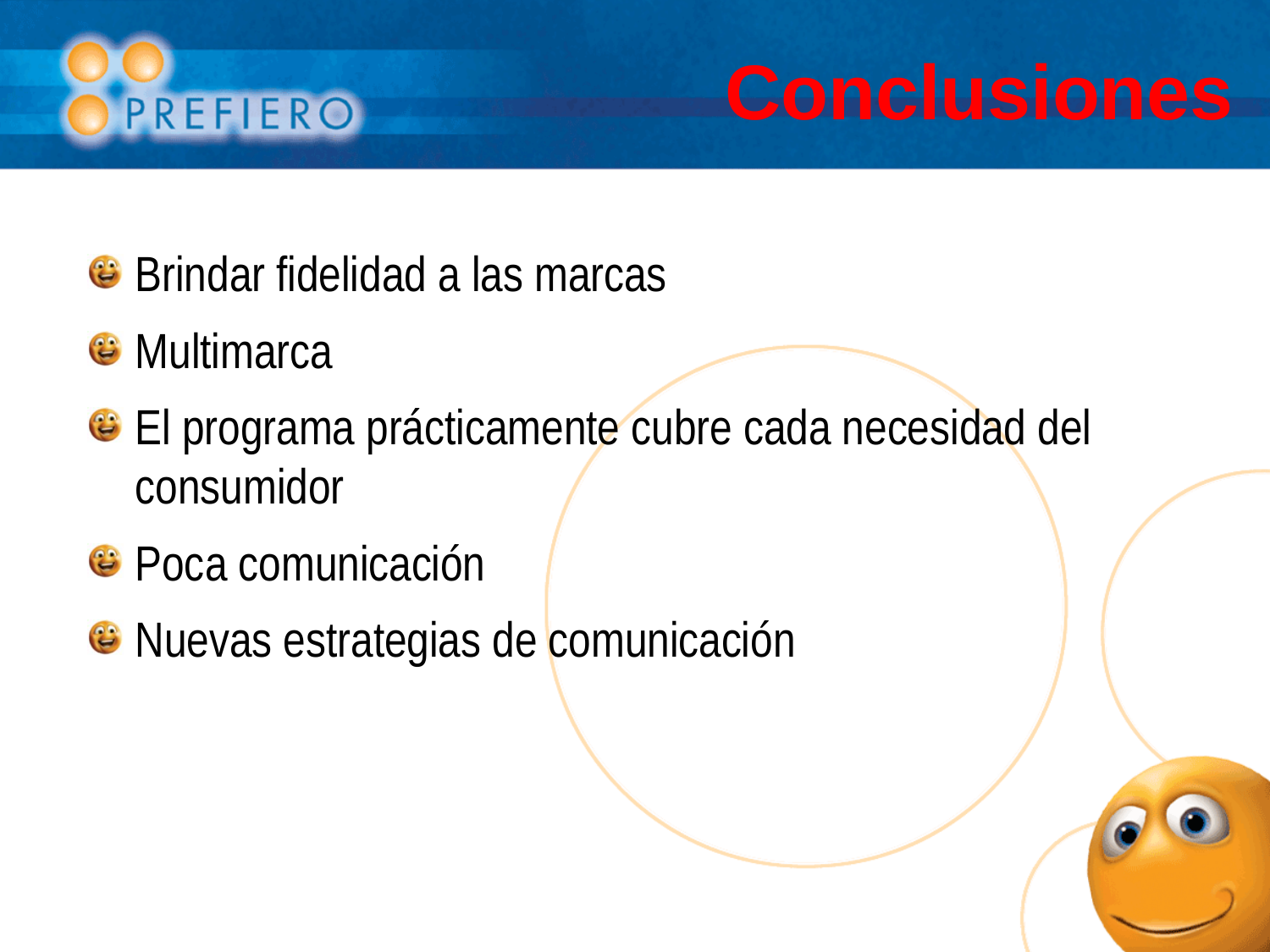

# Conclusiones
Brindar fidelidad a las marcas
Multimarca
El programa prácticamente cubre cada necesidad del consumidor
Poca comunicación
Nuevas estrategias de comunicación